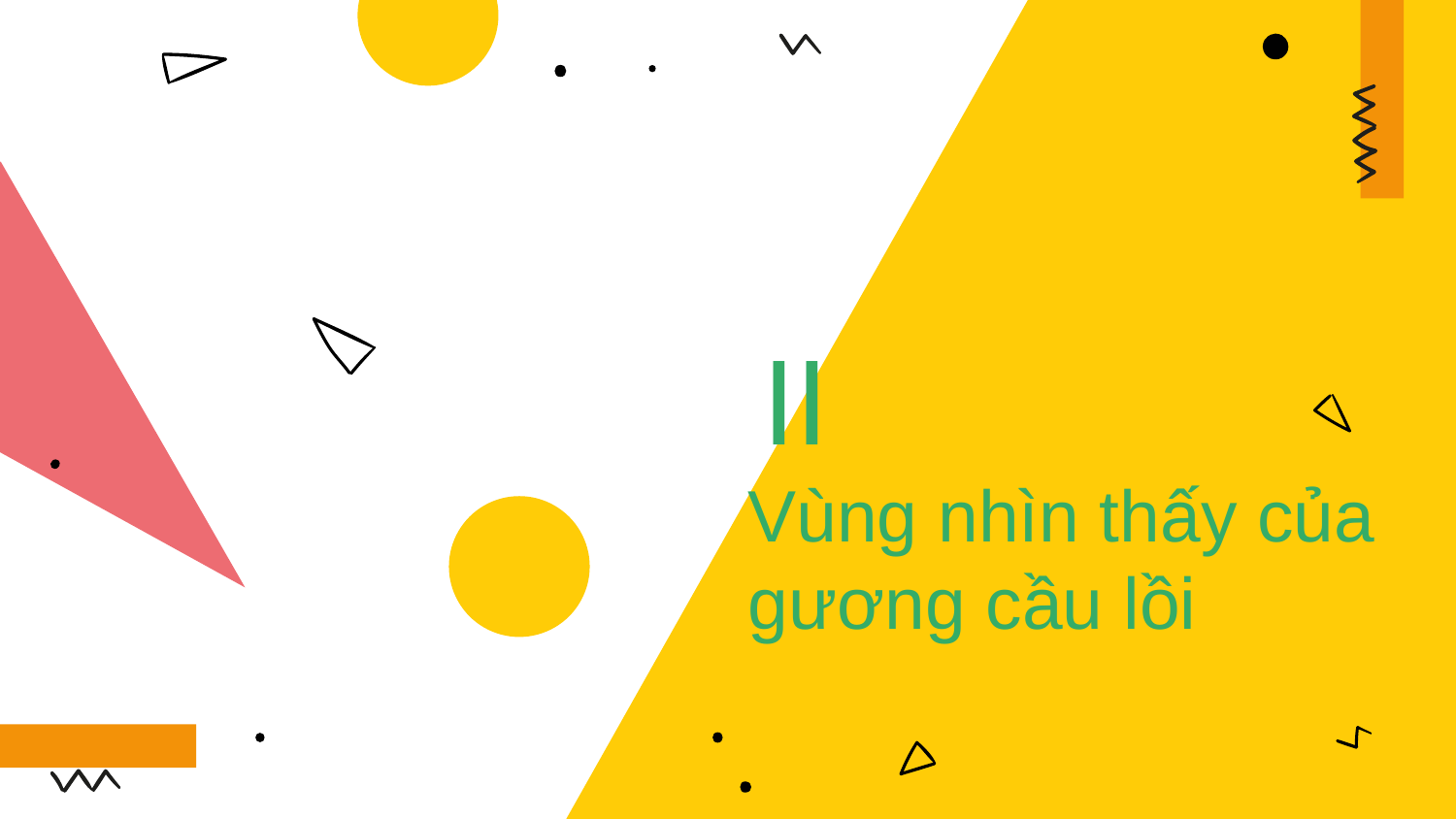

II

# Vùng nhìn thấy của gương cầu lồi